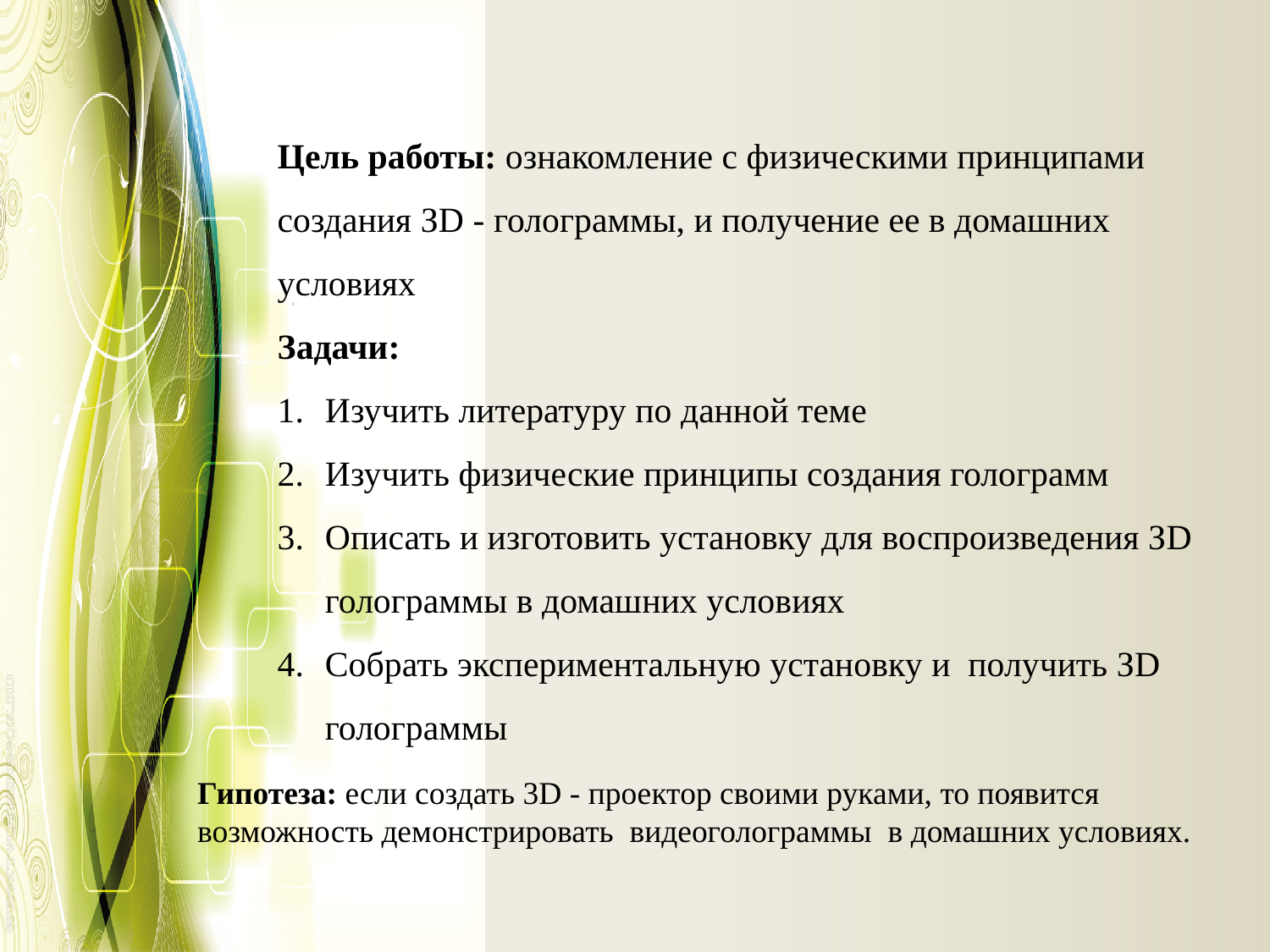

Цель работы: ознакомление с физическими принципами  создания ЗD - голограммы, и получение ее в домашних условиях
Задачи:
Изучить литературу по данной теме
Изучить физические принципы создания голограмм
Описать и изготовить установку для воспроизведения ЗD голограммы в домашних условиях
Собрать экспериментальную установку и  получить ЗD голограммы
Гипотеза: если создать 3D - проектор своими руками, то появится возможность демонстрировать  видеоголограммы  в домашних условиях.